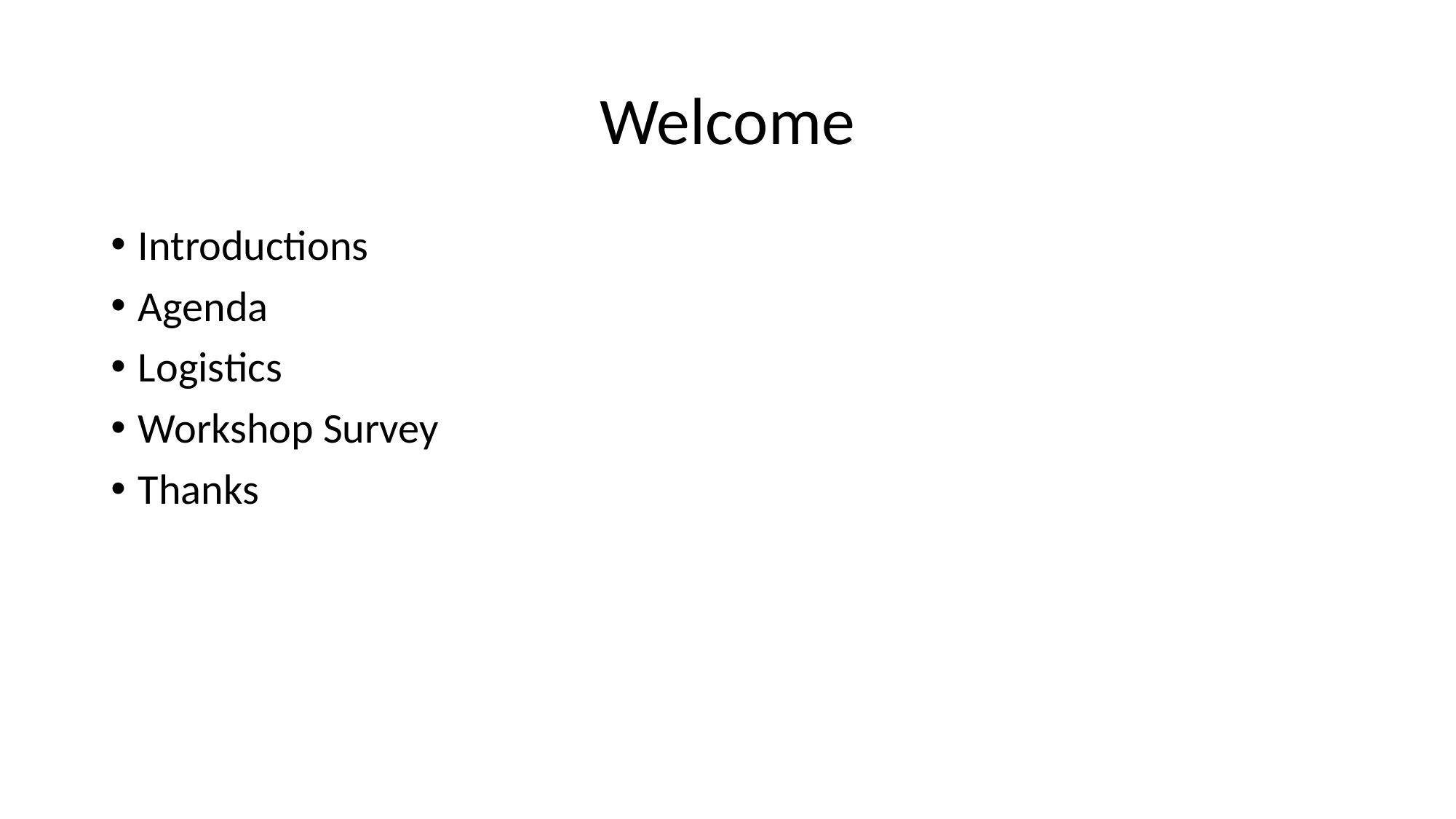

# Welcome
Introductions
Agenda
Logistics
Workshop Survey
Thanks